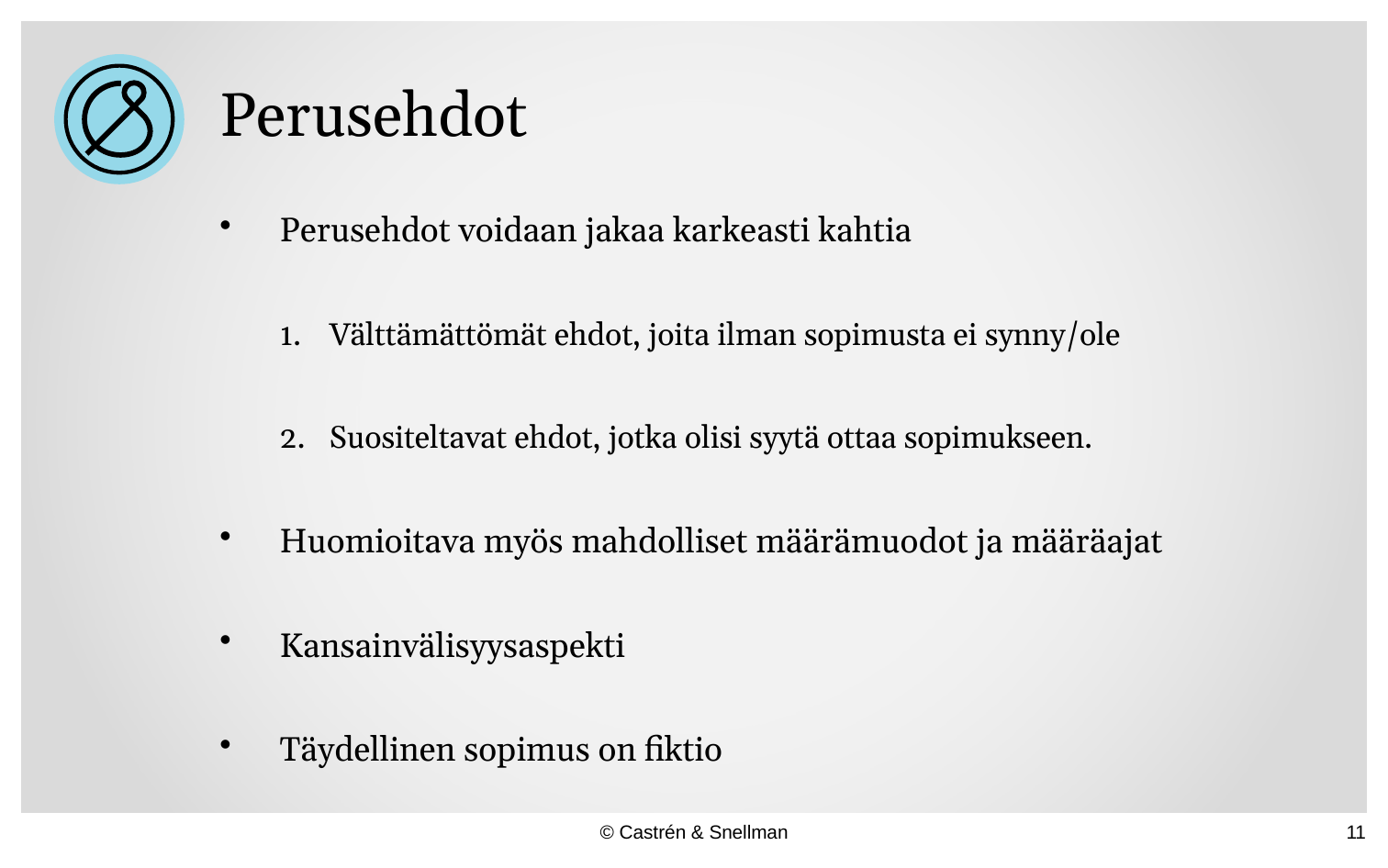

# Perusehdot
Perusehdot voidaan jakaa karkeasti kahtia

Välttämättömät ehdot, joita ilman sopimusta ei synny/ole

Suositeltavat ehdot, jotka olisi syytä ottaa sopimukseen.

Huomioitava myös mahdolliset määrämuodot ja määräajat

Kansainvälisyysaspekti

Täydellinen sopimus on fiktio
© Castrén & Snellman
11